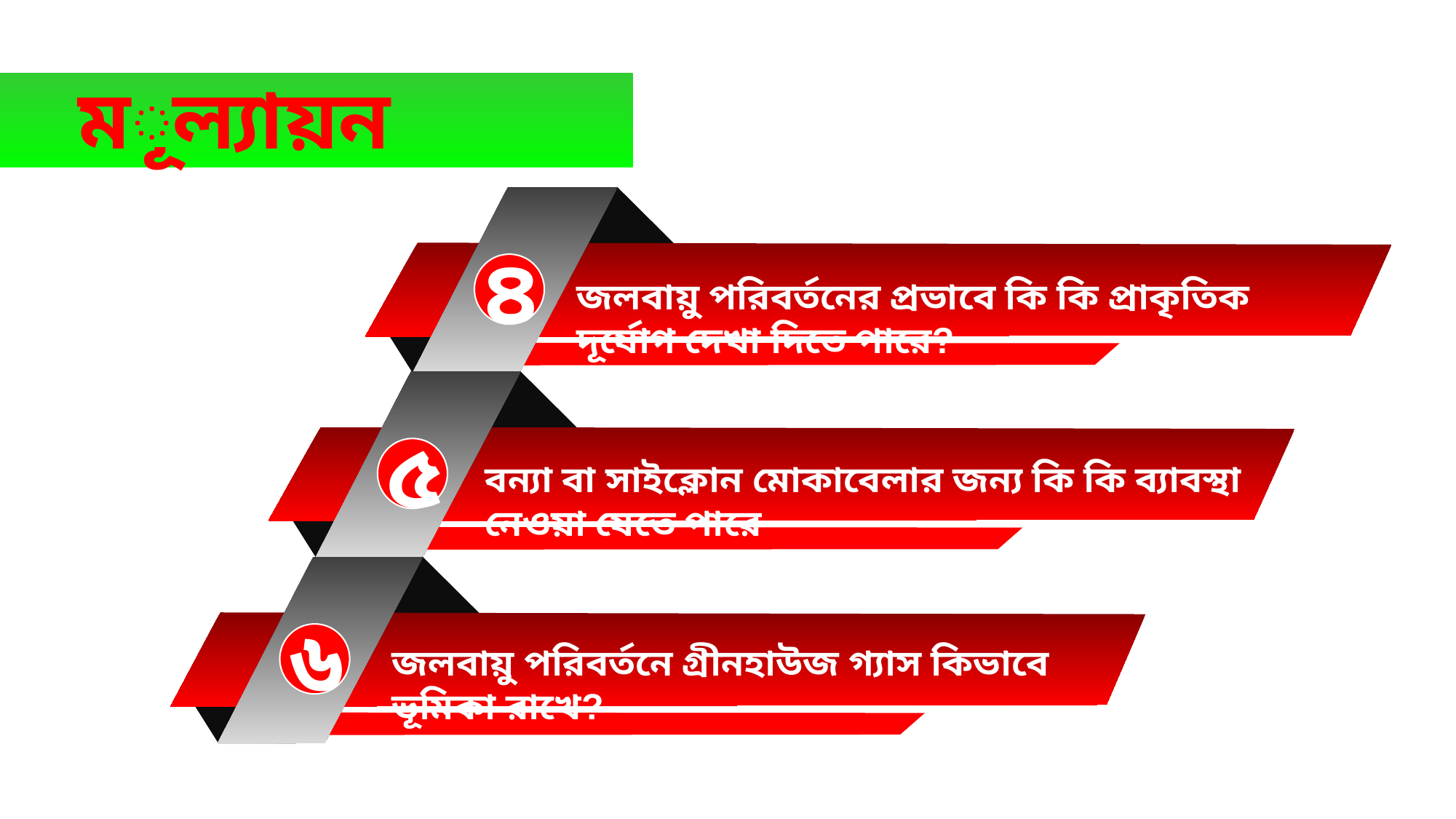

মূল্যায়ন

৪

জলবায়ু পরিবর্তনের প্রভাবে কি কি প্রাকৃতিক দূর্যোগ দেখা দিতে পারে?

৫

বন্যা বা সাইক্লোন মোকাবেলার জন্য কি কি ব্যাবস্থা নেওয়া যেতে পারে

৬

জলবায়ু পরিবর্তনে গ্রীনহাউজ গ্যাস কিভাবে ভূমিকা রাখে?